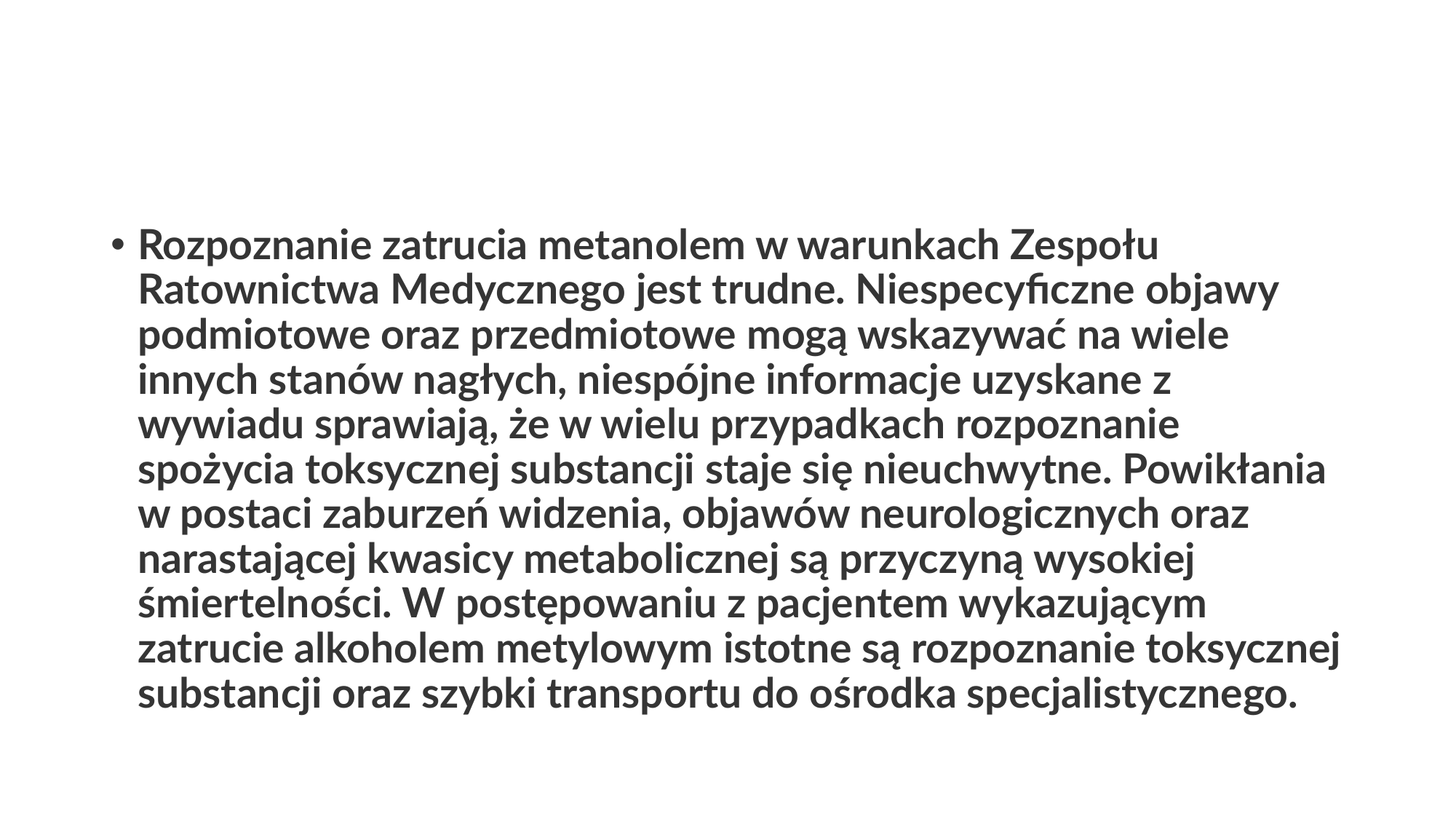

#
Rozpoznanie zatrucia metanolem w warunkach Zespołu Ratownictwa Medycznego jest trudne. Niespecyficzne objawy podmiotowe oraz przedmiotowe mogą wskazywać na wiele innych stanów nagłych, niespójne informacje uzyskane z wywiadu sprawiają, że w wielu przypadkach rozpoznanie spożycia toksycznej substancji staje się nieuchwytne. Powikłania w postaci zaburzeń widzenia, objawów neurologicznych oraz narastającej kwasicy metabolicznej są przyczyną wysokiej śmiertelności. W postępowaniu z pacjentem wykazującym zatrucie alkoholem metylowym istotne są rozpoznanie toksycznej substancji oraz szybki transportu do ośrodka specjalistycznego.